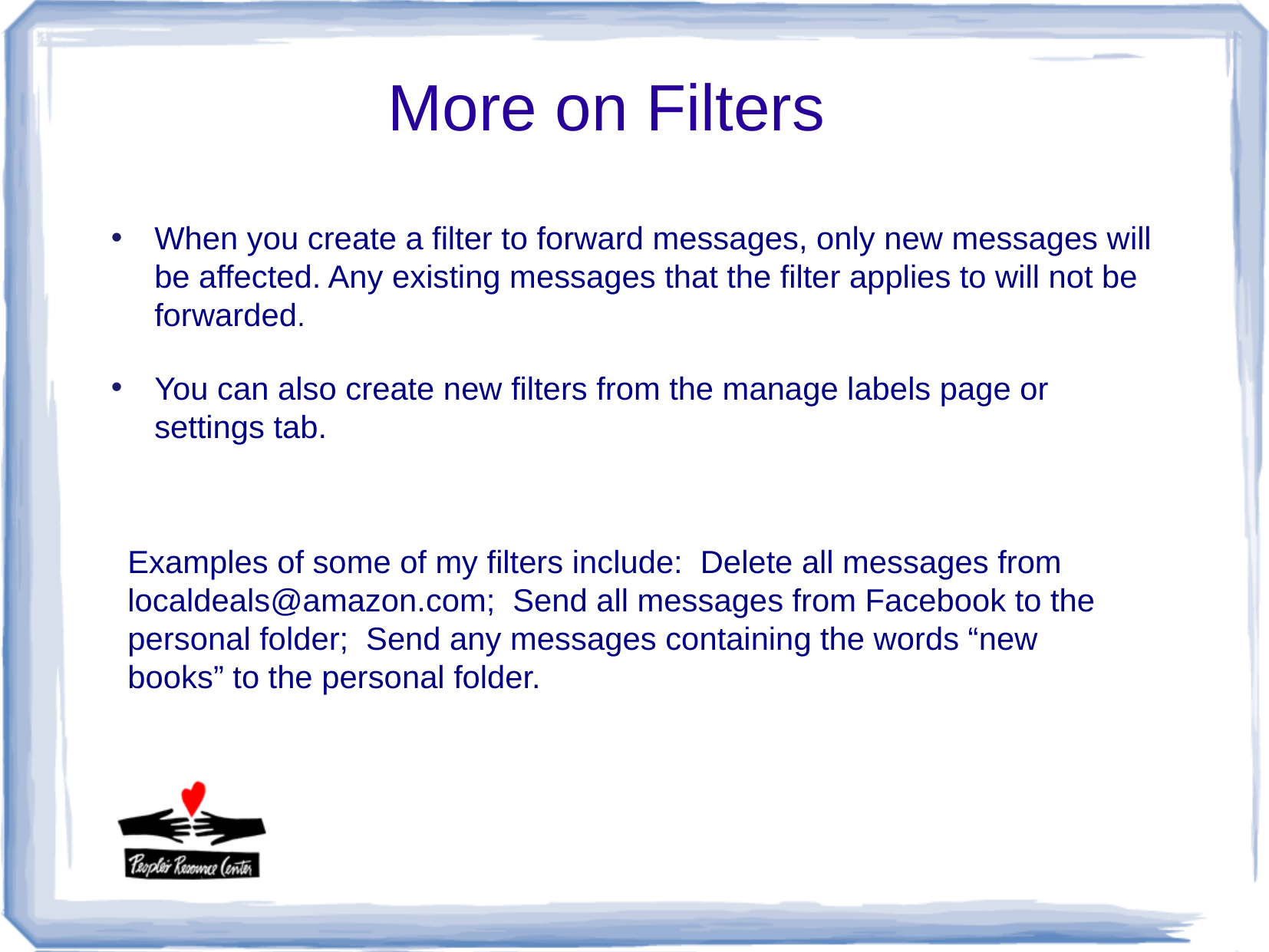

More on Filters
When you create a filter to forward messages, only new messages will be affected. Any existing messages that the filter applies to will not be forwarded.
You can also create new filters from the manage labels page or settings tab.
Examples of some of my filters include:  Delete all messages from localdeals@amazon.com;  Send all messages from Facebook to the personal folder;  Send any messages containing the words “new books” to the personal folder.